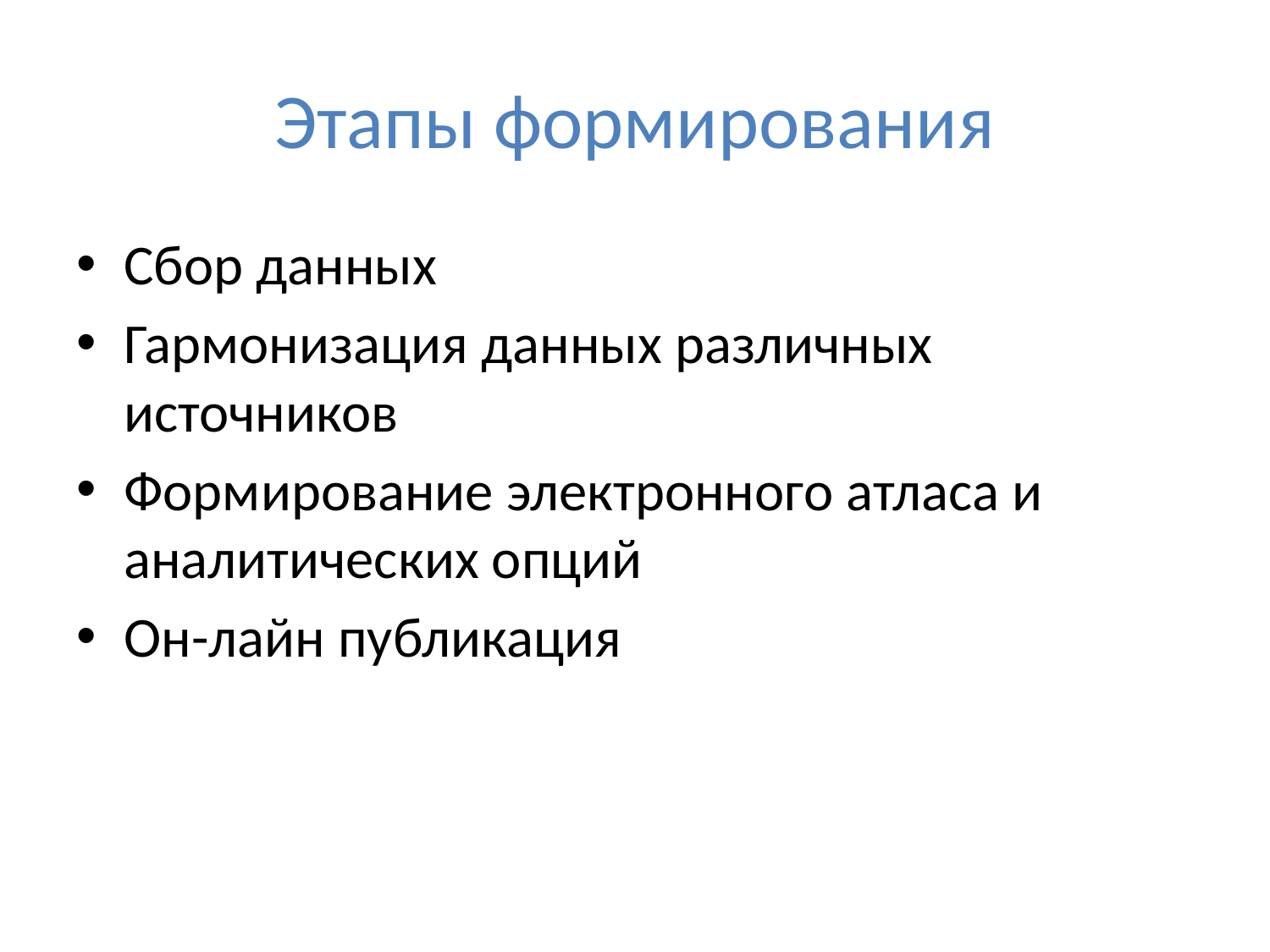

# Этапы формирования
Сбор данных
Гармонизация данных различных источников
Формирование электронного атласа и аналитических опций
Он-лайн публикация